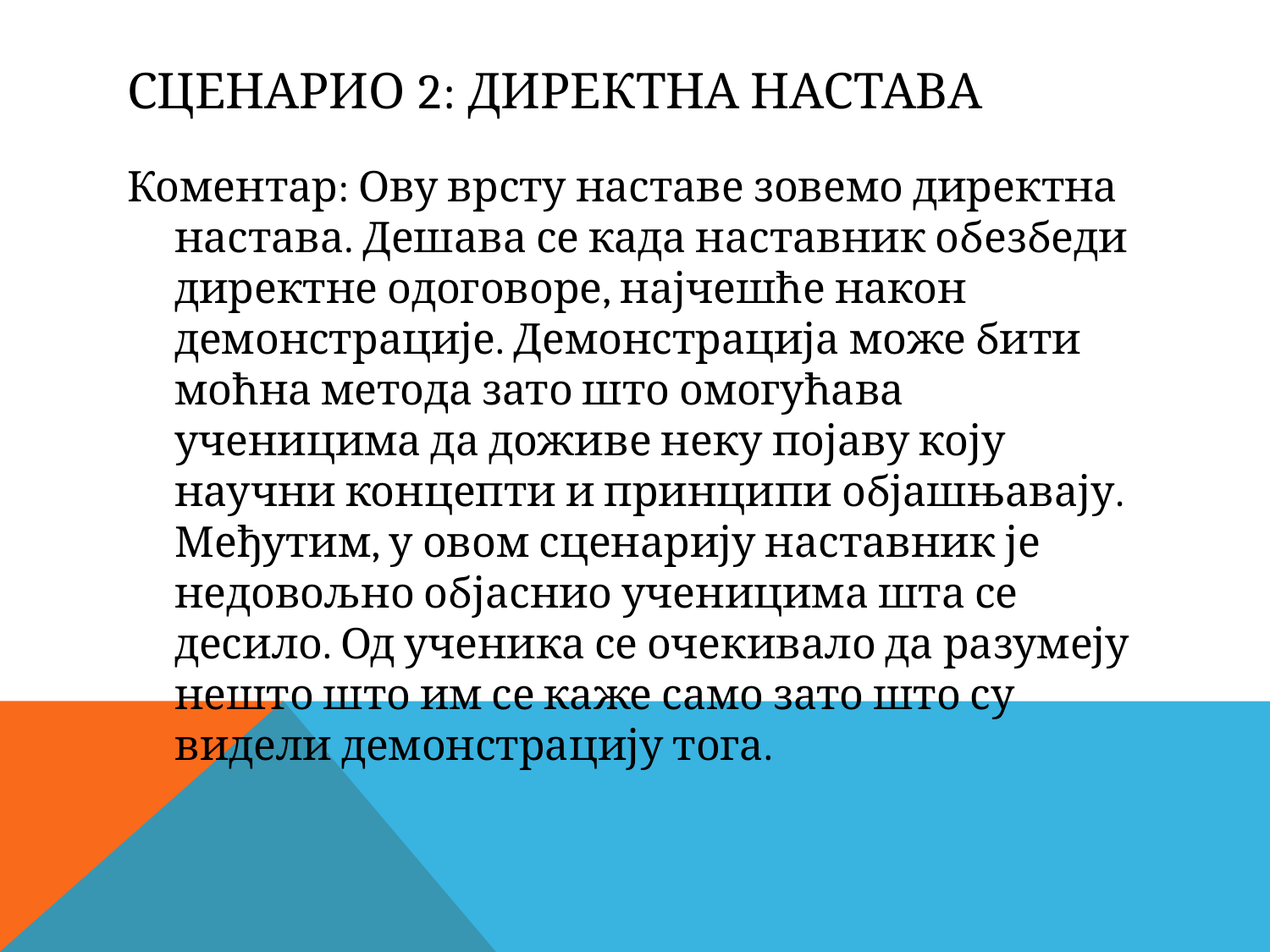

# Сценарио 2: Директна настава
Коментар: Ову врсту наставе зовемо директна настава. Дешава се када наставник обезбеди директне одоговоре, најчешће након демонстрације. Демонстрација може бити моћна метода зато што омогућава ученицима да доживе неку појаву коју научни концепти и принципи објашњавају. Међутим, у овом сценарију наставник је недовољно објаснио ученицима шта се десило. Од ученика се очекивало да разумеју нешто што им се каже само зато што су видели демонстрацију тога.